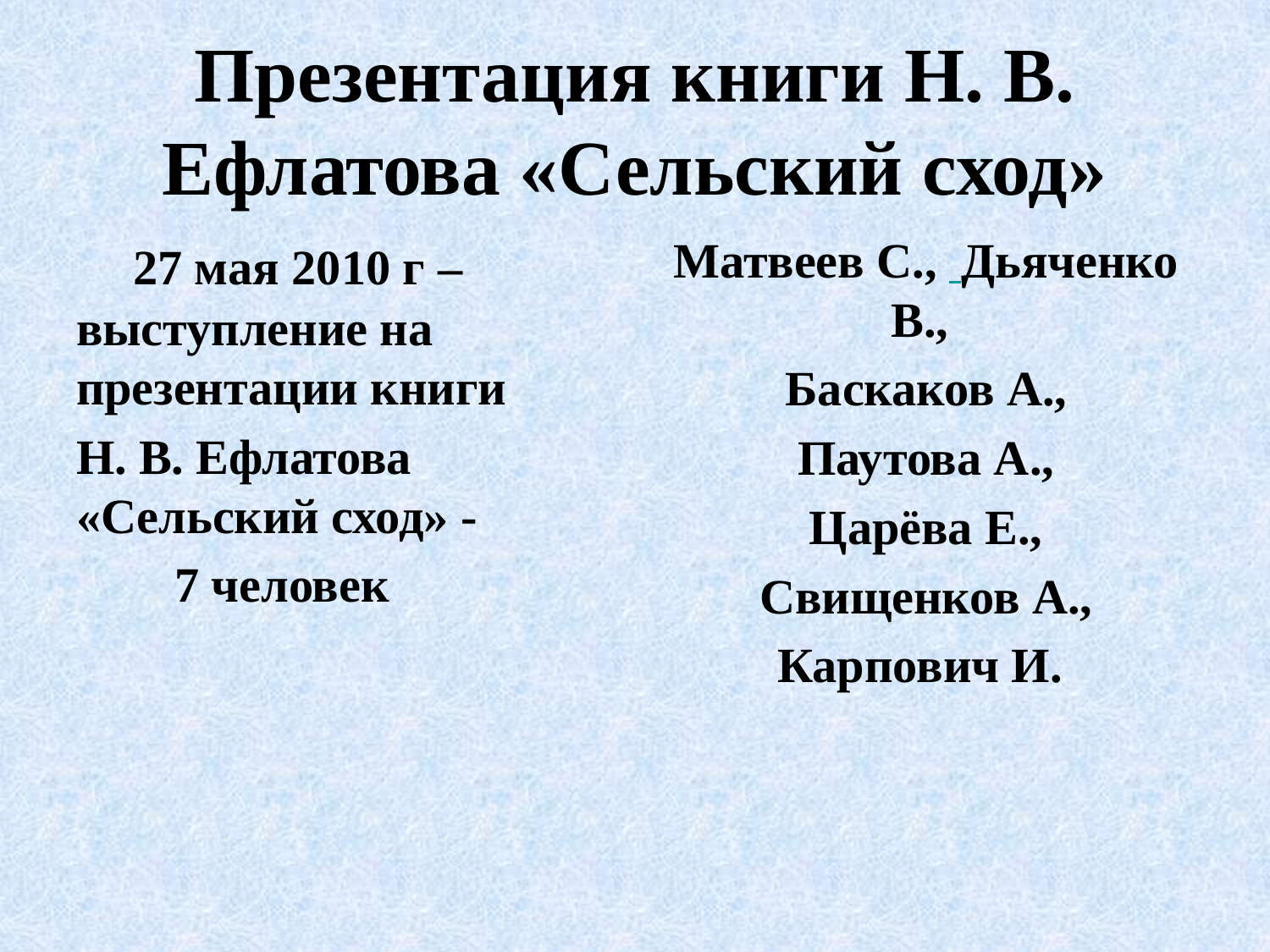

# Презентация книги Н. В. Ефлатова «Сельский сход»
    27 мая 2010 г – выступление на презентации книги
Н. В. Ефлатова «Сельский сход» -
        7 человек

Матвеев С.,  Дьяченко В.,
Баскаков А.,
Паутова А.,
Царёва Е.,
Свищенков А.,
Карпович И.